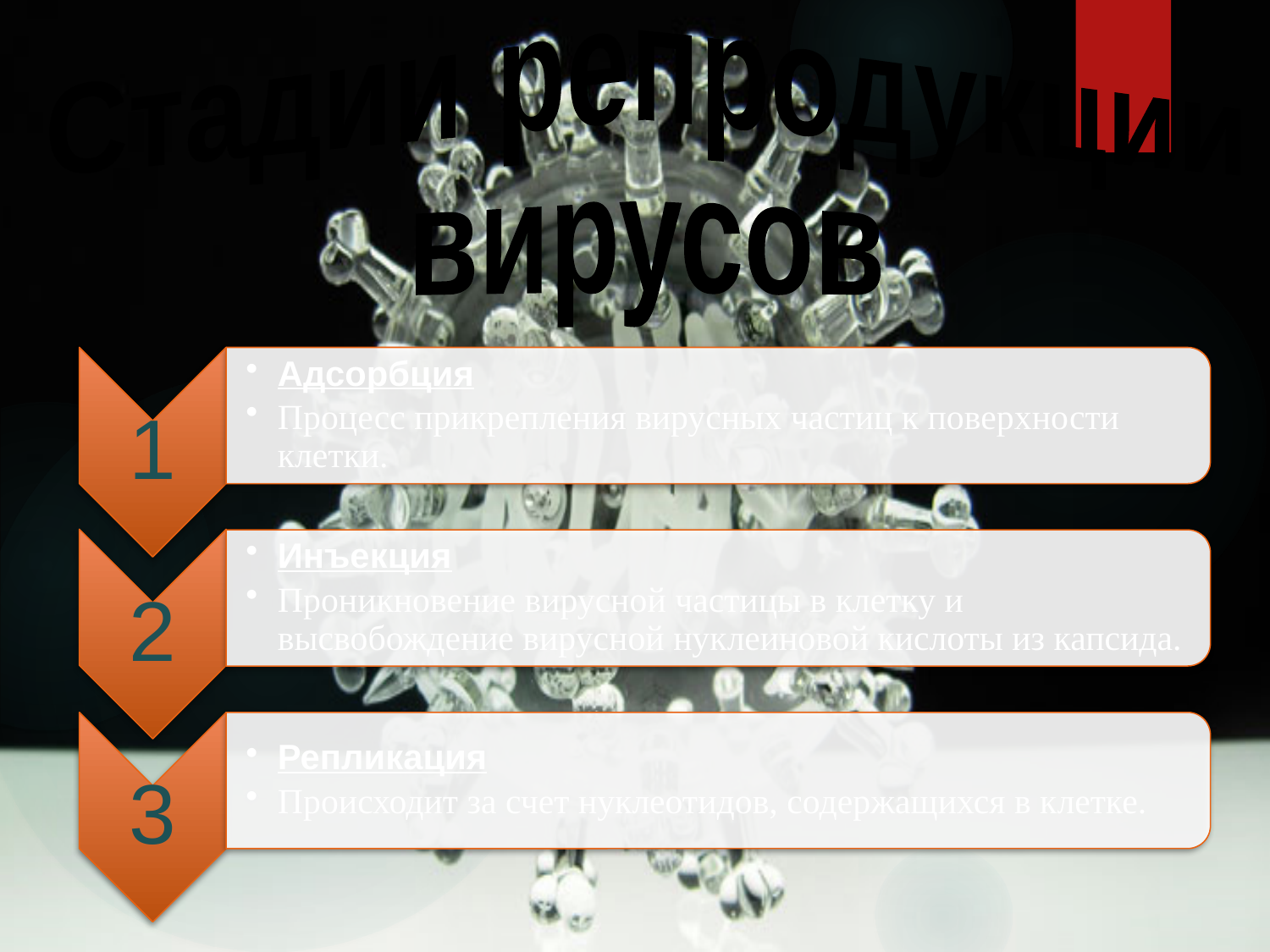

Стадии репродукции
вирусов
1
Адсорбция
Процесс прикрепления вирусных частиц к поверхности клетки.
2
Инъекция
Проникновение вирусной частицы в клетку и высвобождение вирусной нуклеиновой кислоты из капсида.
3
Репликация
Происходит за счет нуклеотидов, содержащихся в клетке.